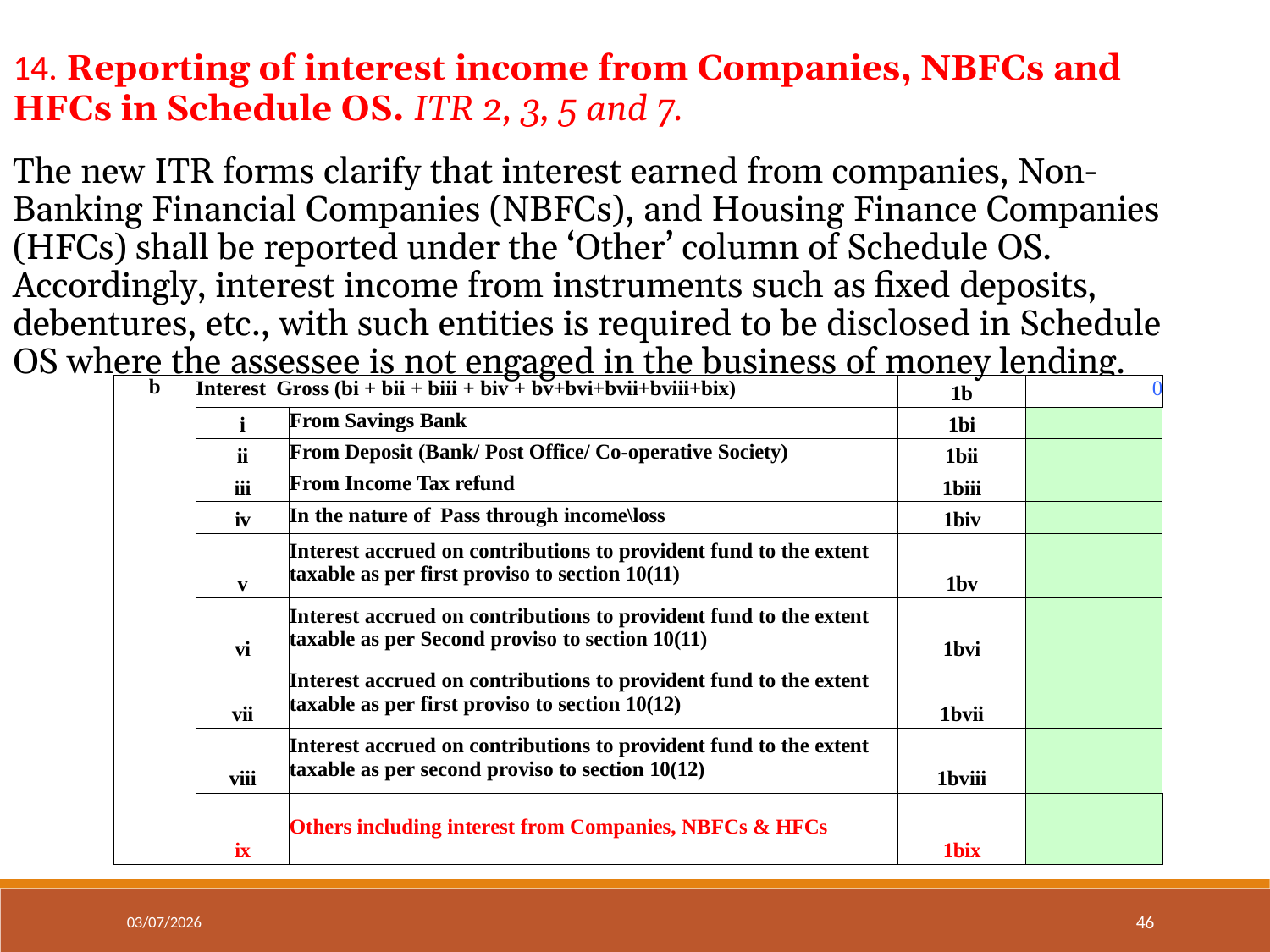

14. Reporting of interest income from Companies, NBFCs and
HFCs in Schedule OS. ITR 2, 3, 5 and 7.
The new ITR forms clarify that interest earned from companies, Non-Banking Financial Companies (NBFCs), and Housing Finance Companies (HFCs) shall be reported under the ‘Other’ column of Schedule OS. Accordingly, interest income from instruments such as fixed deposits, debentures, etc., with such entities is required to be disclosed in Schedule OS where the assessee is not engaged in the business of money lending.
| b | Interest Gross (bi + bii + biii + biv + bv+bvi+bvii+bviii+bix) |  | 1b | 0 |
| --- | --- | --- | --- | --- |
|  | i | From Savings Bank | 1bi |  |
|  | ii | From Deposit (Bank/ Post Office/ Co-operative Society) | 1bii |  |
|  | iii | From Income Tax refund | 1biii |  |
|  | iv | In the nature of Pass through income\loss | 1biv |  |
|  | v | Interest accrued on contributions to provident fund to the extent taxable as per first proviso to section 10(11) | 1bv |  |
|  | vi | Interest accrued on contributions to provident fund to the extent taxable as per Second proviso to section 10(11) | 1bvi |  |
|  | vii | Interest accrued on contributions to provident fund to the extent taxable as per first proviso to section 10(12) | 1bvii |  |
|  | viii | Interest accrued on contributions to provident fund to the extent taxable as per second proviso to section 10(12) | 1bviii |  |
|  | ix | Others including interest from Companies, NBFCs & HFCs | 1bix |  |

46
03/07/2026